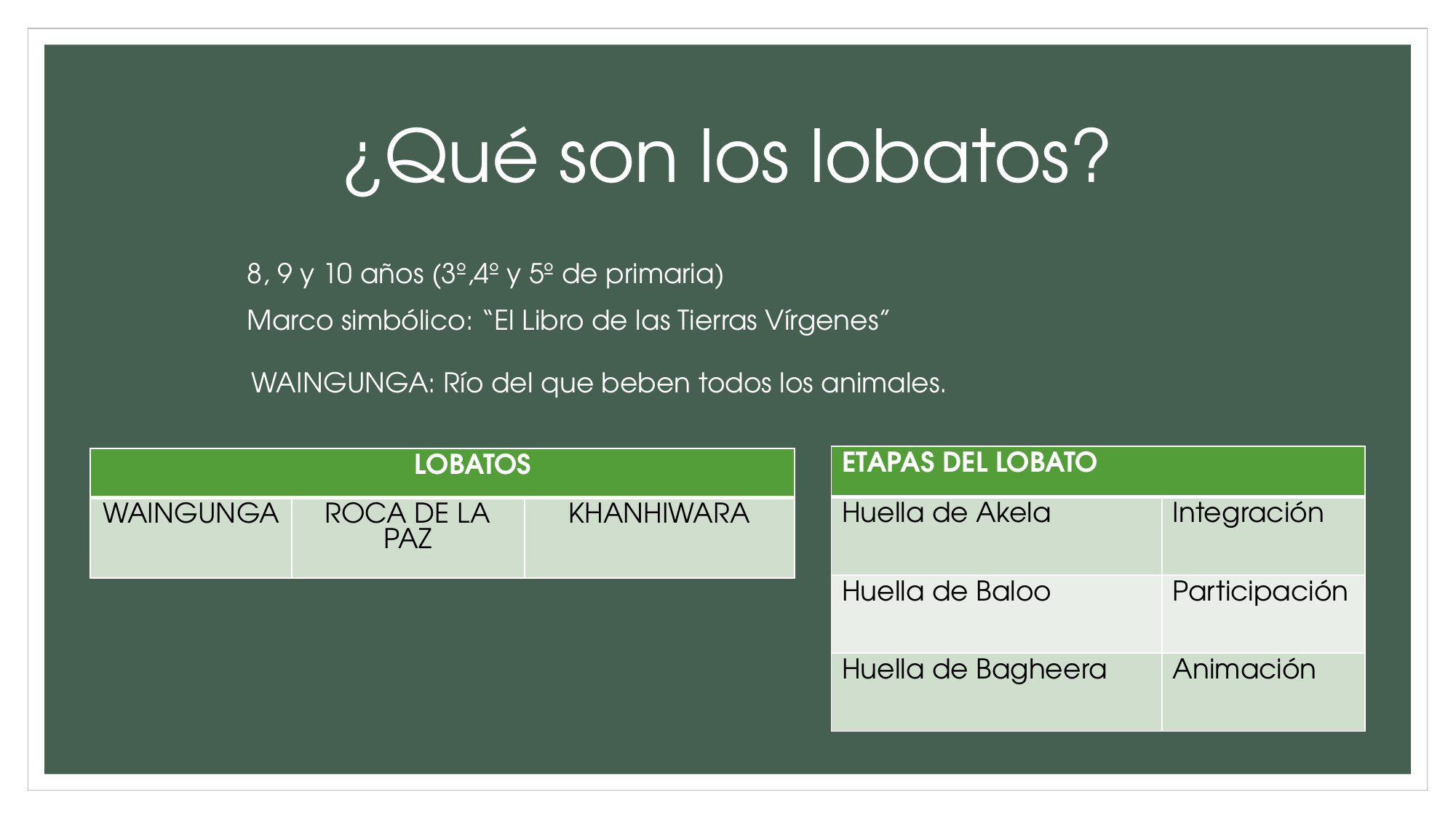

# ¿Qué son los lobatos?
	8, 9 y 10 años (3º,4º y 5º de primaria)
	Marco simbólico: “El Libro de las Tierras Vírgenes”
WAINGUNGA: Río del que beben todos los animales.
| ETAPAS DEL LOBATO |  |
| --- | --- |
| Huella de Akela | Integración |
| Huella de Baloo | Participación |
| Huella de Bagheera | Animación |
| LOBATOS |  |  |
| --- | --- | --- |
| WAINGUNGA | ROCA DE LA PAZ | KHANHIWARA |